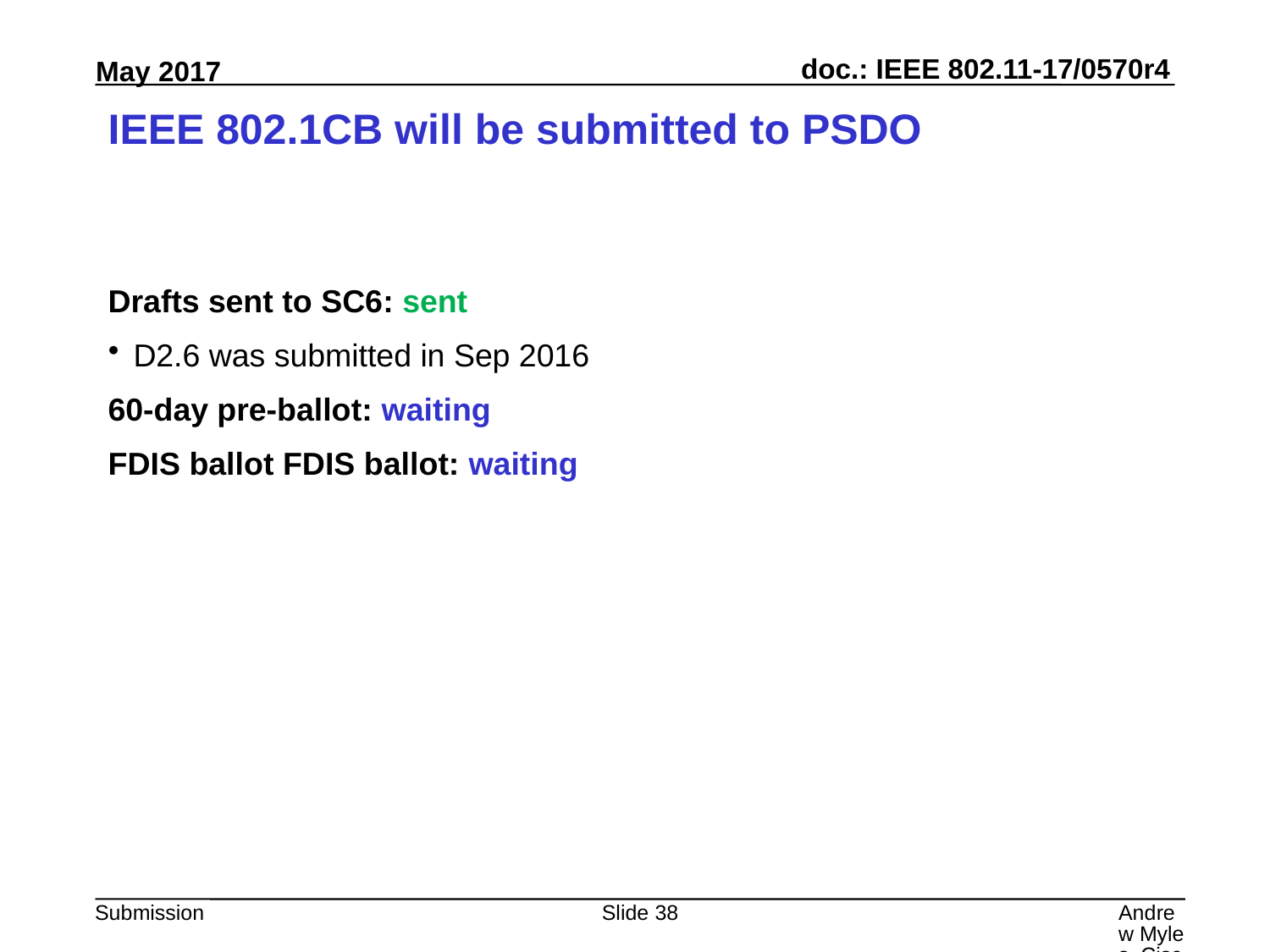

# IEEE 802.1CB will be submitted to PSDO
Drafts sent to SC6: sent
D2.6 was submitted in Sep 2016
60-day pre-ballot: waiting
FDIS ballot FDIS ballot: waiting
Slide 38
Andrew Myles, Cisco